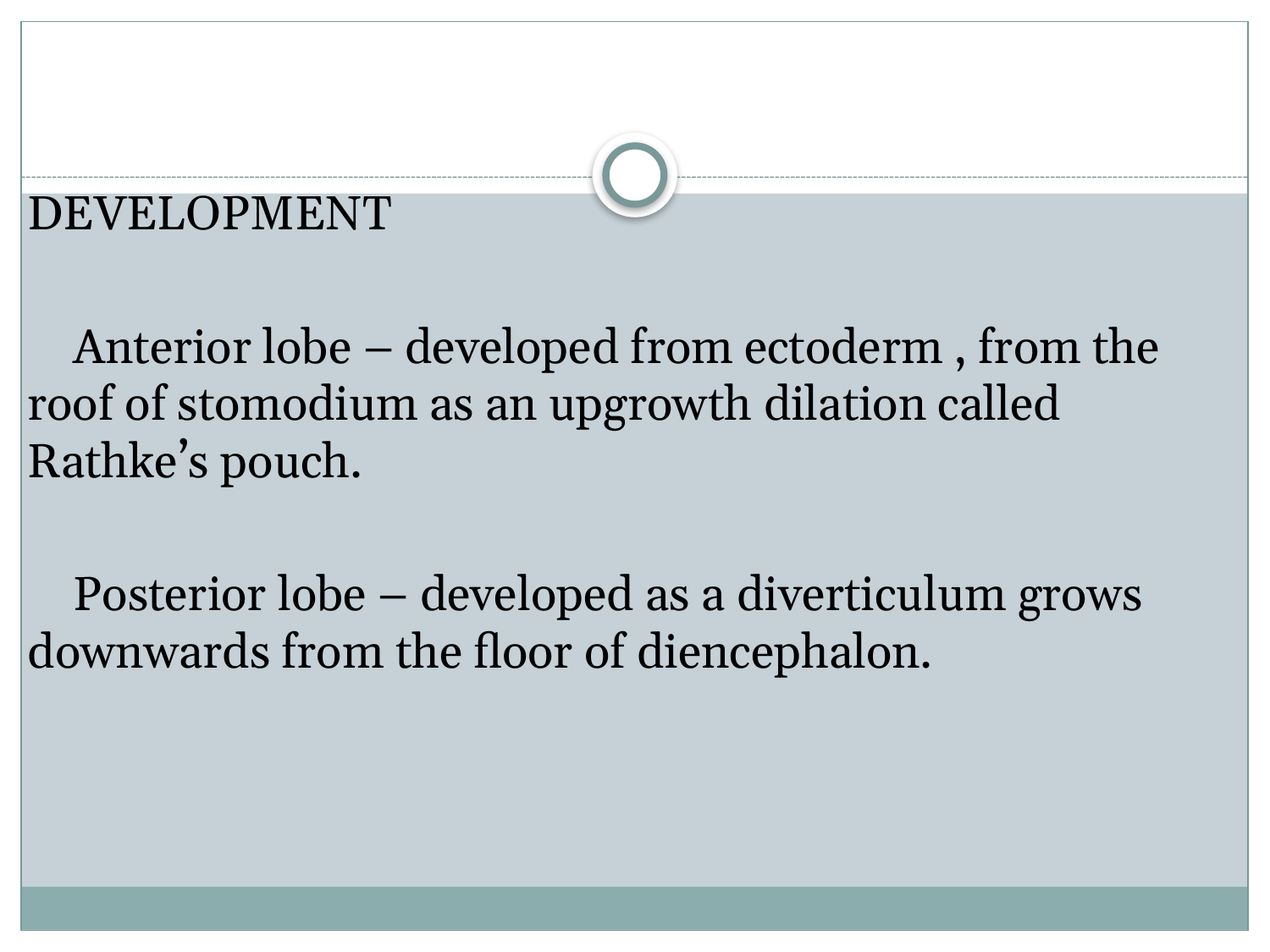

DEVELOPMENT

    Anterior lobe – developed from ectoderm , from the roof of stomodium as an upgrowth dilation called Rathke’s pouch.

    Posterior lobe – developed as a diverticulum grows downwards from the floor of diencephalon.